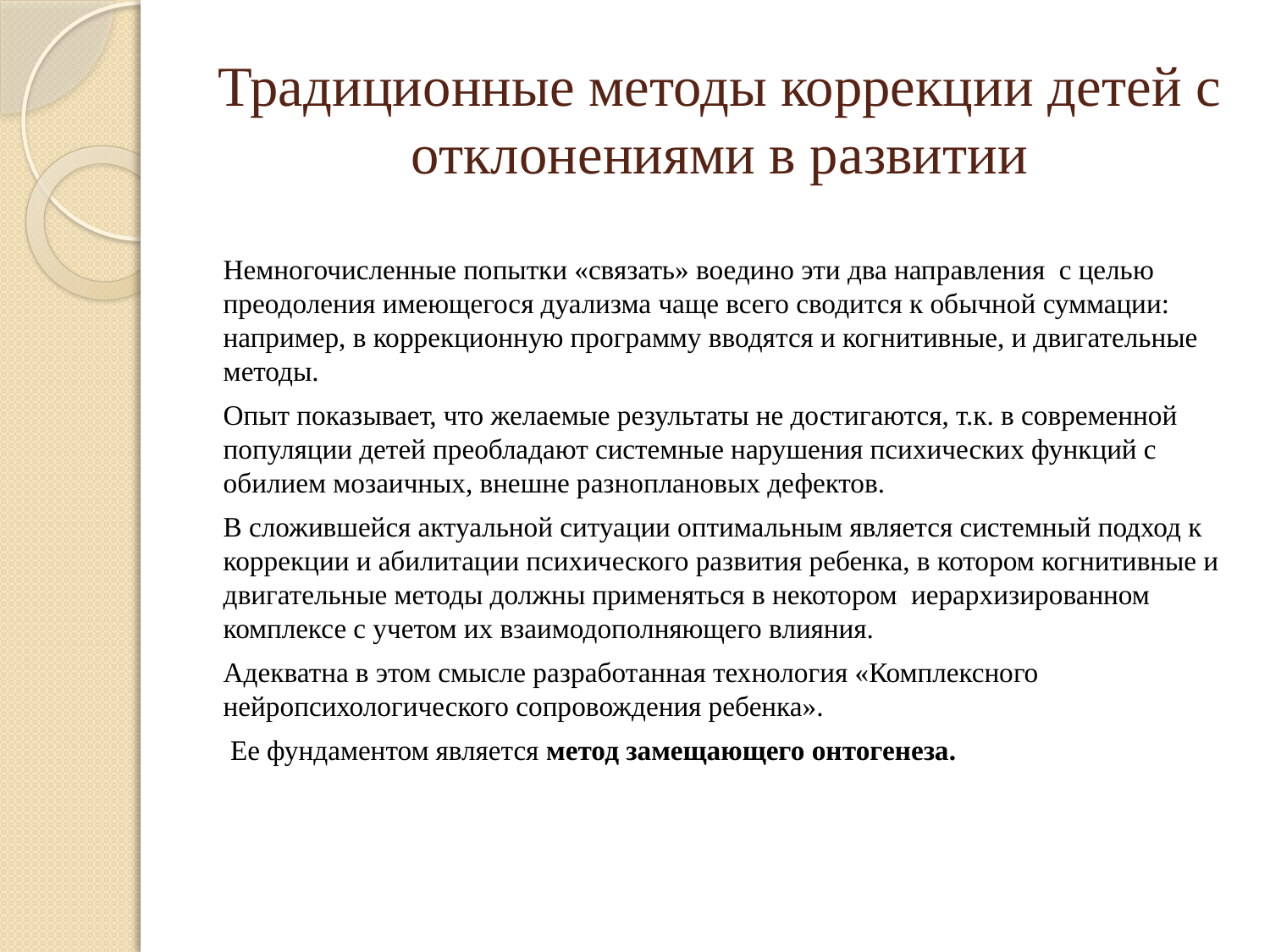

# Традиционные методы коррекции детей с отклонениями в развитии

Немногочисленные попытки «связать» воедино эти два направления  с целью преодоления имеющегося дуализма чаще всего сводится к обычной суммации: например, в коррекционную программу вводятся и когнитивные, и двигательные методы.
Опыт показывает, что желаемые результаты не достигаются, т.к. в современной популяции детей преобладают системные нарушения психических функций с обилием мозаичных, внешне разноплановых дефектов.
В сложившейся актуальной ситуации оптимальным является системный подход к коррекции и абилитации психического развития ребенка, в котором когнитивные и двигательные методы должны применяться в некотором  иерархизированном комплексе с учетом их взаимодополняющего влияния.
Адекватна в этом смысле разработанная технология «Комплексного нейропсихологического сопровождения ребенка».
 Ее фундаментом является метод замещающего онтогенеза.